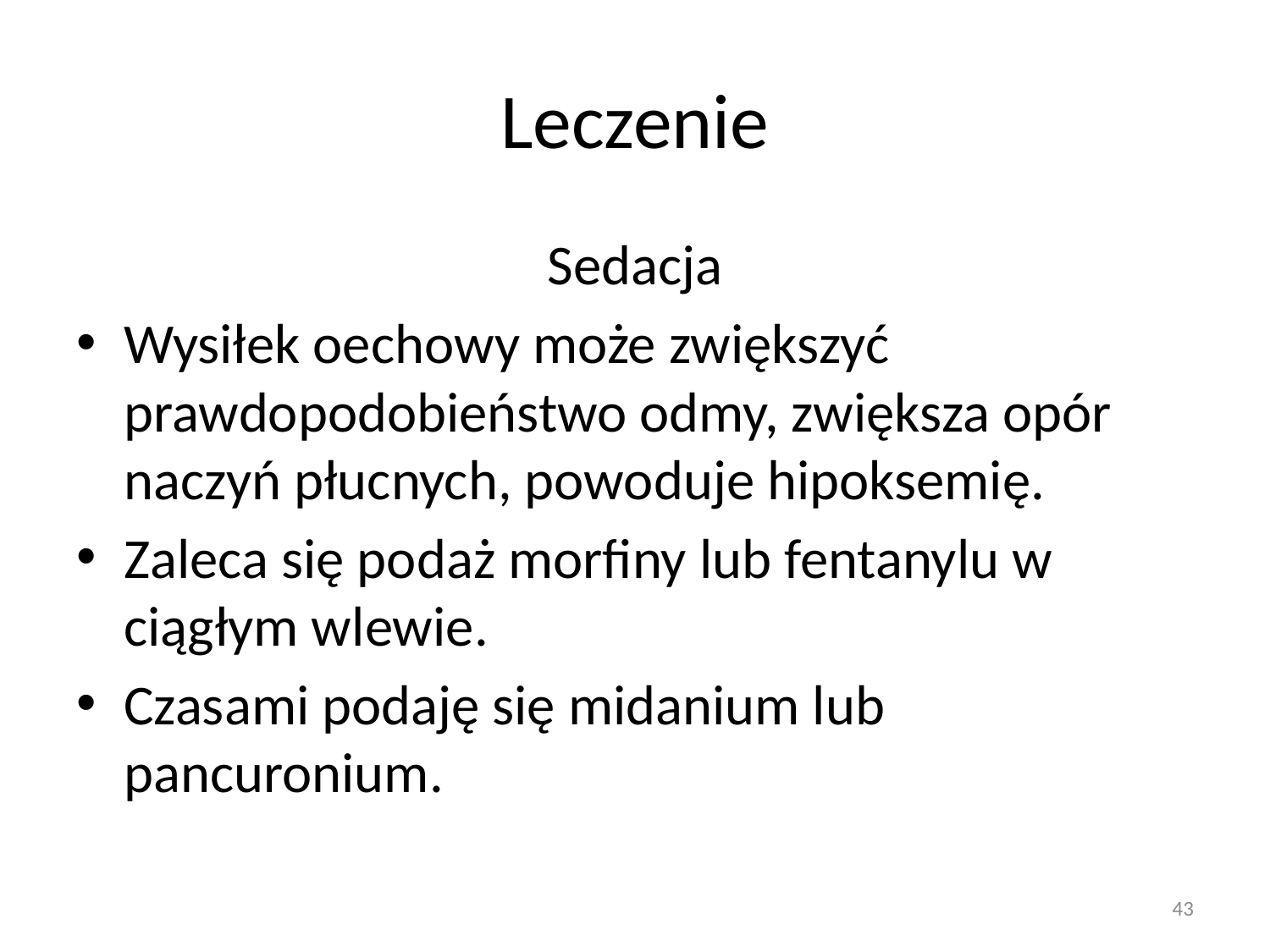

# Leczenie
Sedacja
Wysiłek oechowy może zwiększyć prawdopodobieństwo odmy, zwiększa opór naczyń płucnych, powoduje hipoksemię.
Zaleca się podaż morfiny lub fentanylu w ciągłym wlewie.
Czasami podaję się midanium lub pancuronium.
43